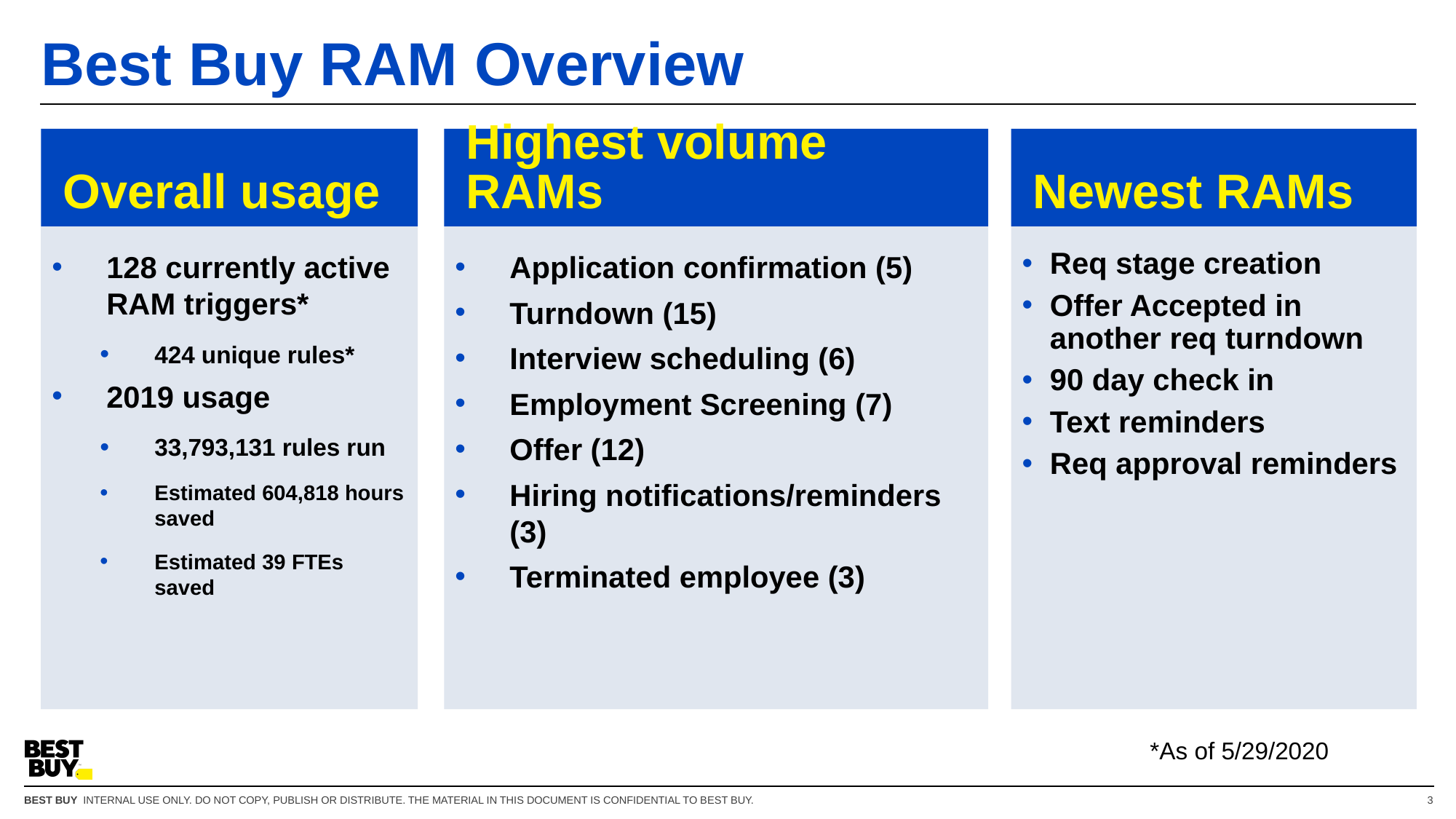

# Best Buy RAM Overview
Overall usage
Highest volume RAMs
Newest RAMs
128 currently active RAM triggers*
424 unique rules*
2019 usage
33,793,131 rules run
Estimated 604,818 hours saved
Estimated 39 FTEs saved

Application confirmation (5)
Turndown (15)
Interview scheduling (6)
Employment Screening (7)
Offer (12)
Hiring notifications/reminders (3)
Terminated employee (3)

Req stage creation
Offer Accepted in another req turndown
90 day check in
Text reminders
Req approval reminders

*As of 5/29/2020
3